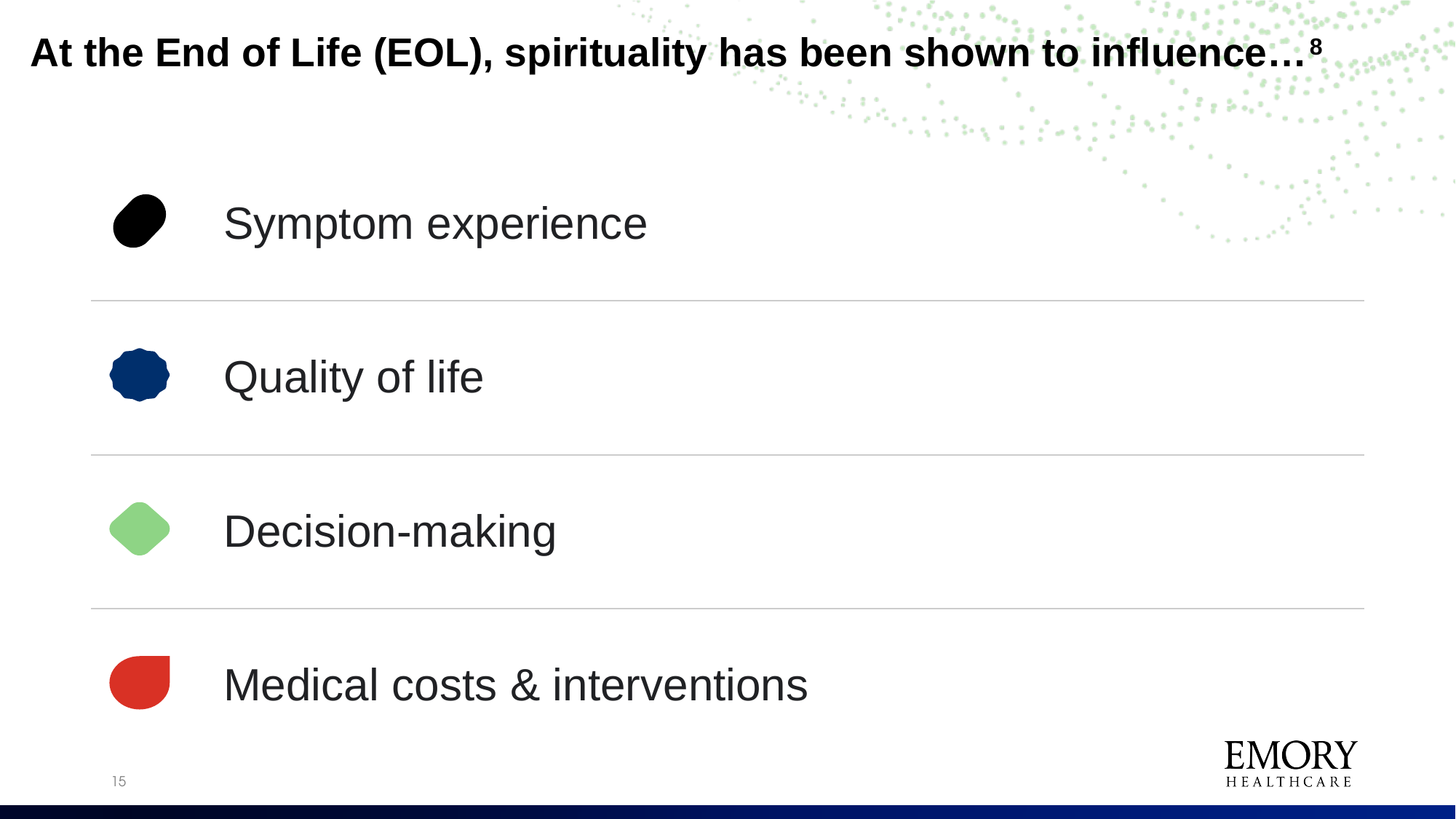

# At the End of Life (EOL), spirituality has been shown to influence…8
Symptom experience

Quality of life

Decision-making

Medical costs & interventions